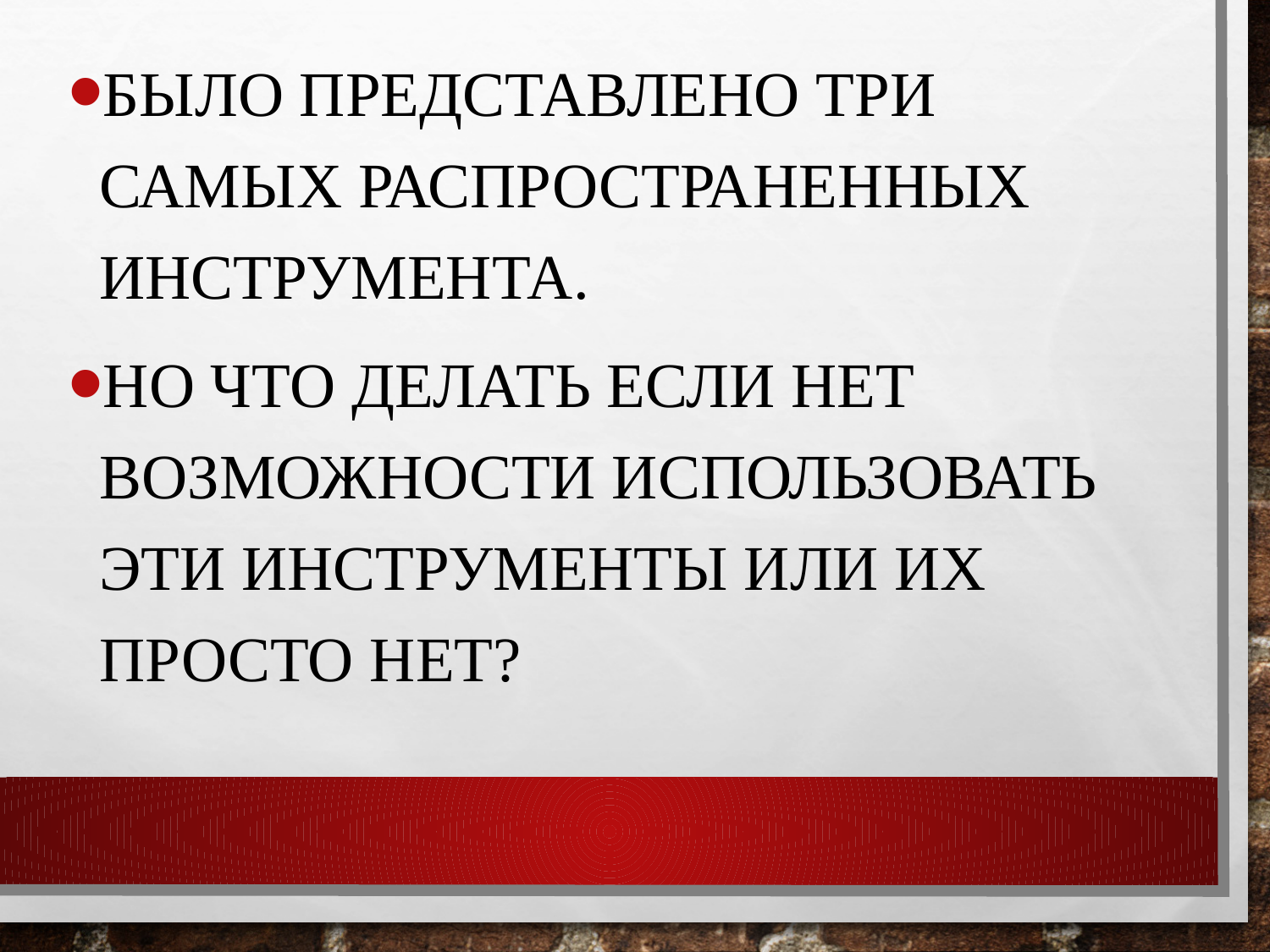

Было представлено три самых распространенных инструмента.
Но что делать если нет возможности использовать эти инструменты или их просто нет?